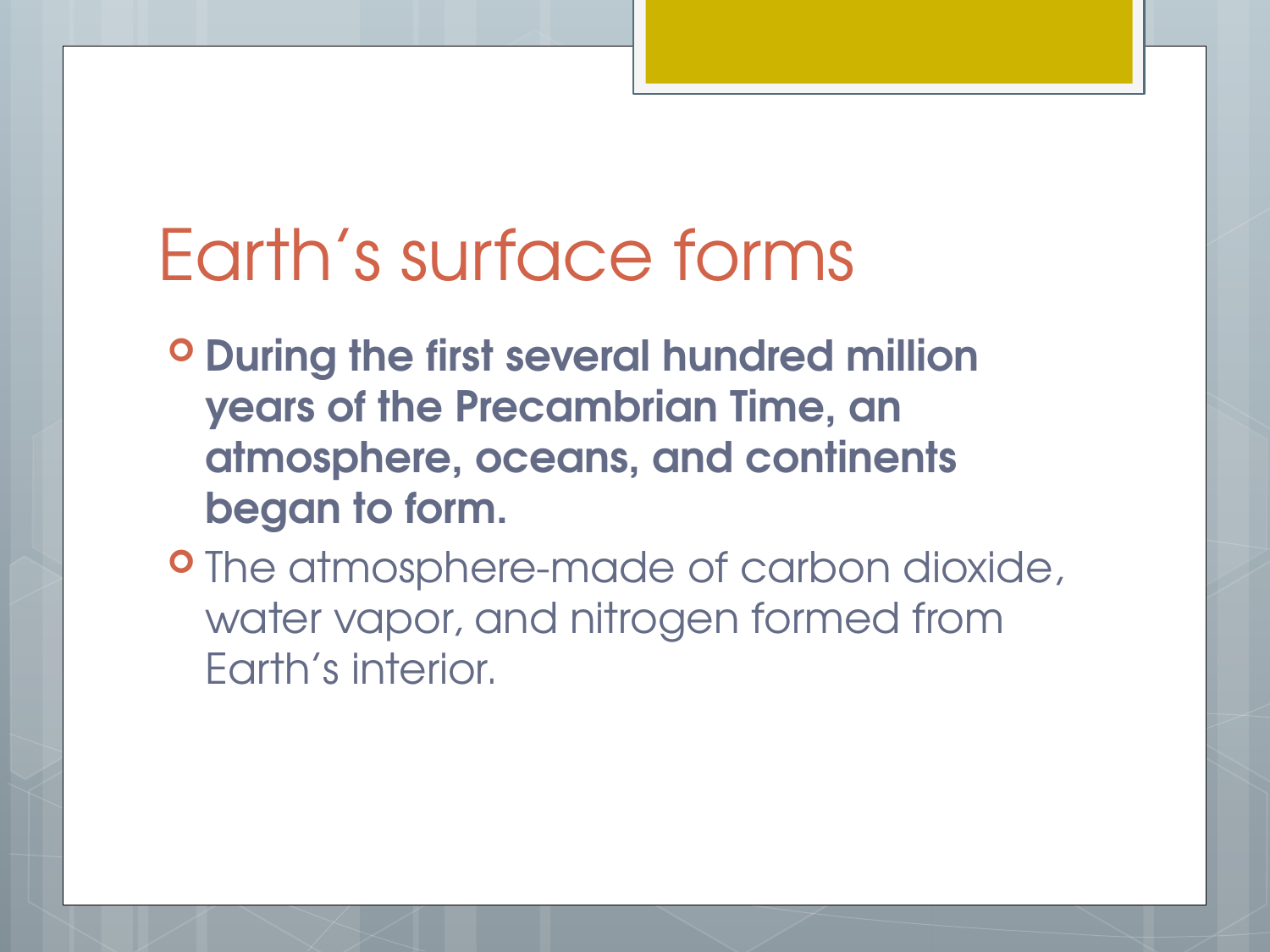

# Earth’s surface forms
During the first several hundred million years of the Precambrian Time, an atmosphere, oceans, and continents began to form.
The atmosphere-made of carbon dioxide, water vapor, and nitrogen formed from Earth’s interior.